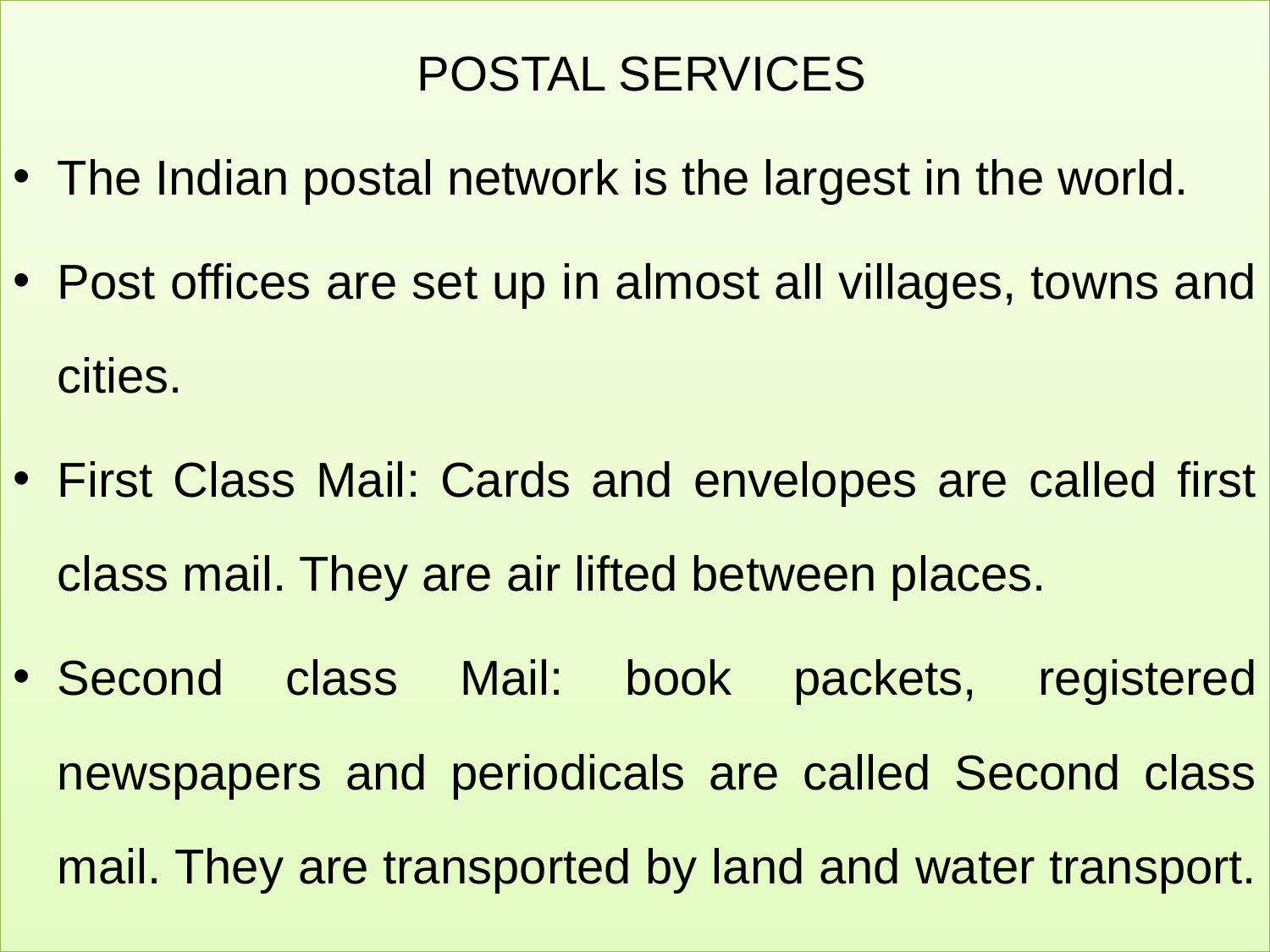

POSTAL SERVICES
The Indian postal network is the largest in the world.
Post offices are set up in almost all villages, towns and cities.
First Class Mail: Cards and envelopes are called first class mail. They are air lifted between places.
Second class Mail: book packets, registered newspapers and periodicals are called Second class mail. They are transported by land and water transport.